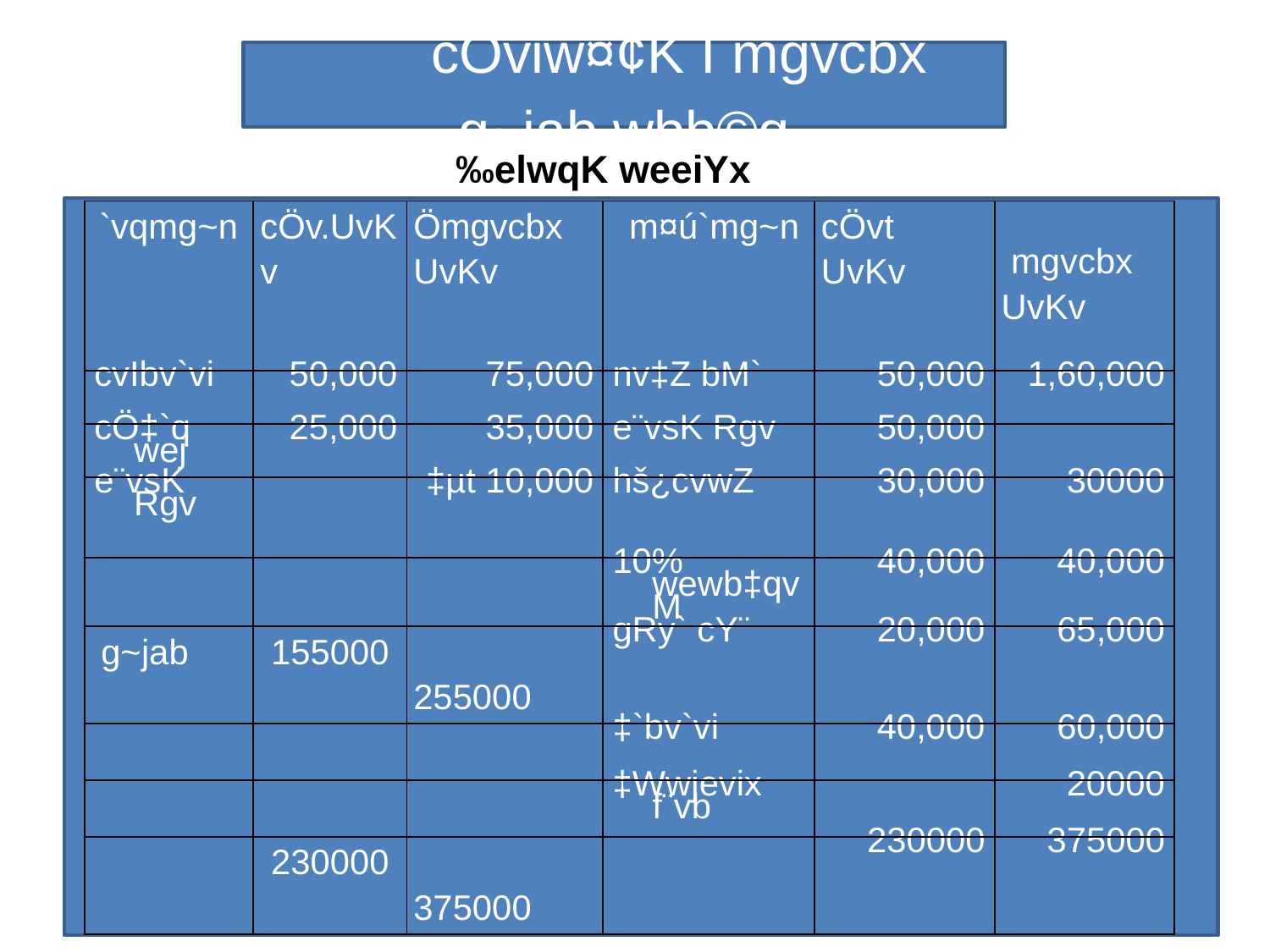

cÖviw¤¢K I mgvcbx g~jab wbb©q
‰elwqK weeiYx

| `vqmg~n | cÖv.UvKv | Ömgvcbx UvKv | m¤ú`mg~n | cÖvt UvKv | mgvcbx UvKv |
| --- | --- | --- | --- | --- | --- |
| cvIbv`vi | 50,000 | 75,000 | nv‡Z bM` | 50,000 | 1,60,000 |
| cÖ‡`q wej | 25,000 | 35,000 | e¨vsK Rgv | 50,000 |  |
| e¨vsK Rgv |  | ‡µt 10,000 | hš¿cvwZ | 30,000 | 30000 |
|  |  |  | 10% wewb‡qvM | 40,000 | 40,000 |
| g~jab | 155000 | 255000 | gRy` cY¨ | 20,000 | 65,000 |
|  |  |  | ‡`bv`vi | 40,000 | 60,000 |
|  |  |  | ‡Wwjevix f¨vb |  | 20000 |
|  | 230000 | 375000 |  | 230000 | 375000 |